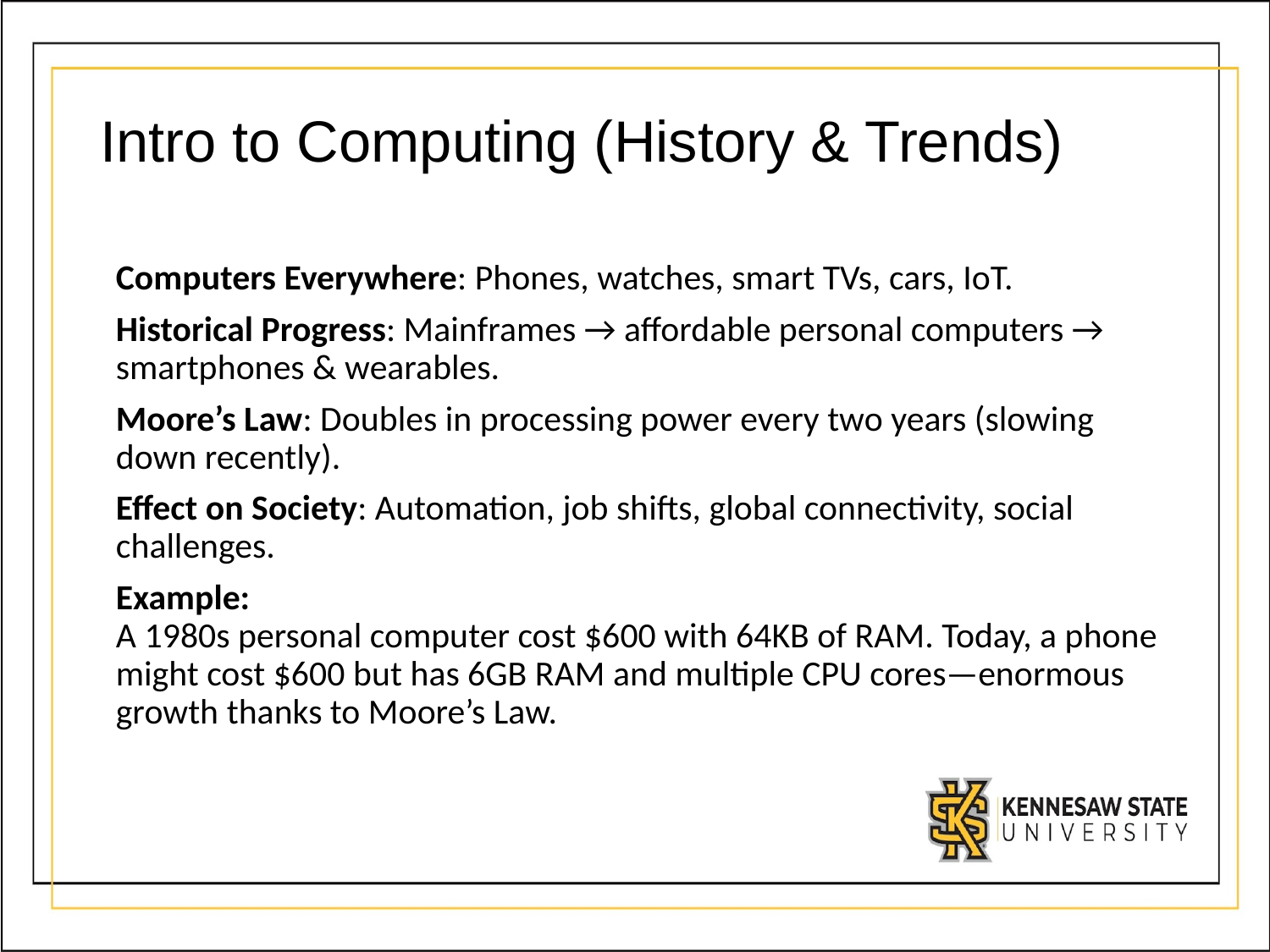

# Intro to Computing (History & Trends)
Computers Everywhere: Phones, watches, smart TVs, cars, IoT.
Historical Progress: Mainframes → affordable personal computers → smartphones & wearables.
Moore’s Law: Doubles in processing power every two years (slowing down recently).
Effect on Society: Automation, job shifts, global connectivity, social challenges.
Example:
A 1980s personal computer cost $600 with 64KB of RAM. Today, a phone might cost $600 but has 6GB RAM and multiple CPU cores—enormous growth thanks to Moore’s Law.